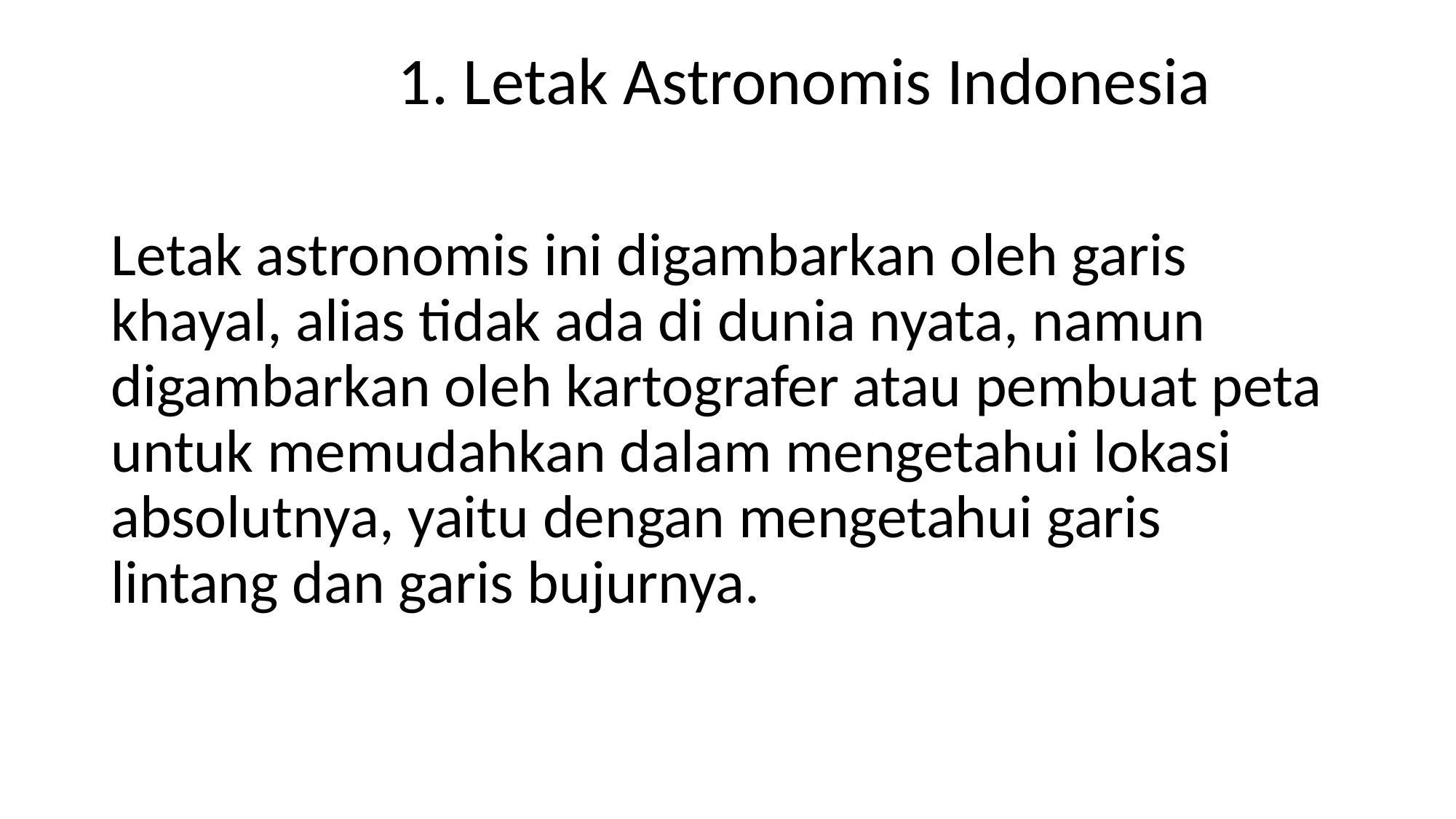

# 1. Letak Astronomis Indonesia
Letak astronomis ini digambarkan oleh garis khayal, alias tidak ada di dunia nyata, namun digambarkan oleh kartografer atau pembuat peta untuk memudahkan dalam mengetahui lokasi absolutnya, yaitu dengan mengetahui garis lintang dan garis bujurnya.